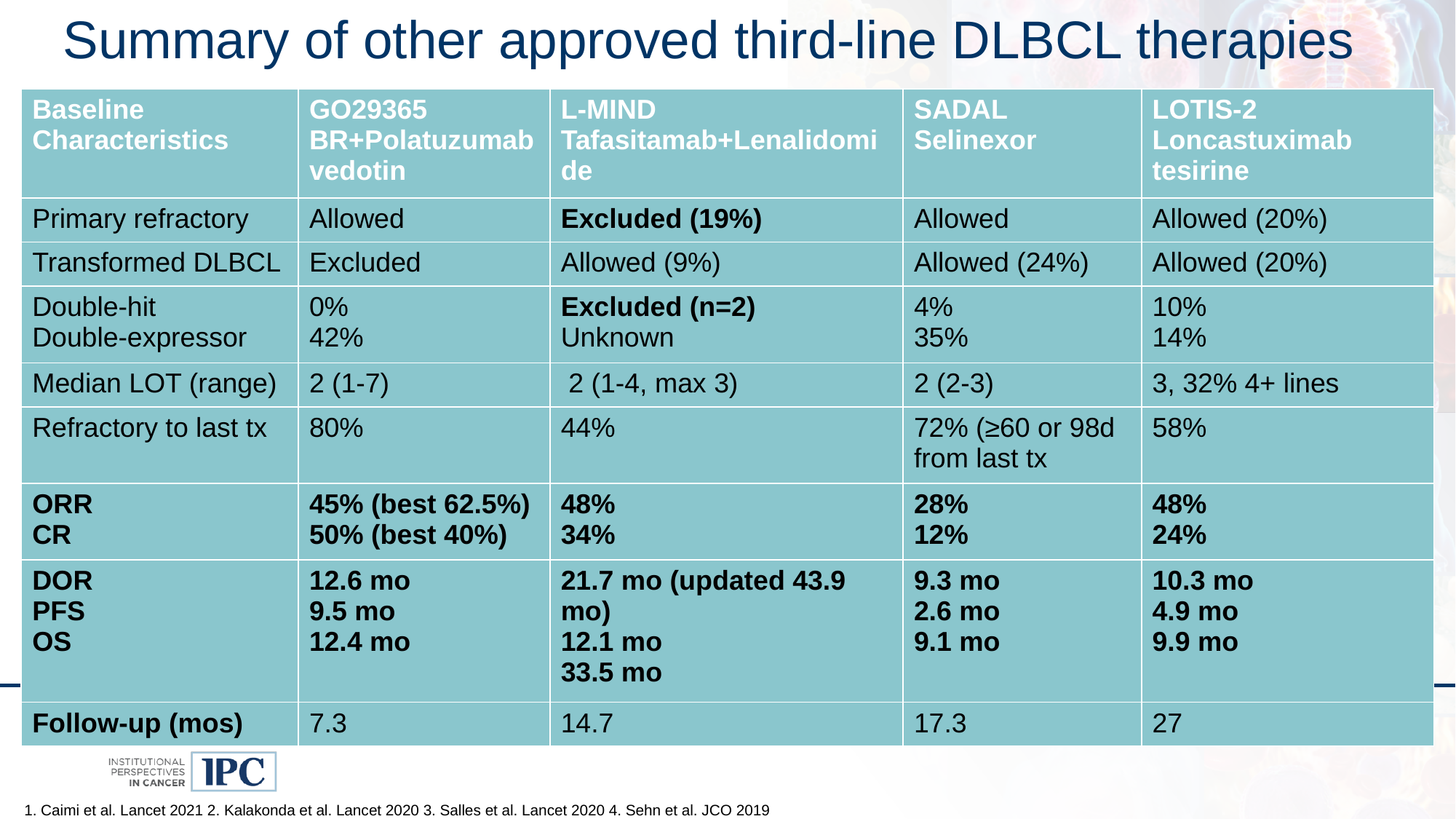

#
Summary of other approved third-line DLBCL therapies

| Baseline Characteristics | GO29365 BR+Polatuzumab vedotin | L-MIND Tafasitamab+Lenalidomide | SADAL Selinexor | LOTIS-2 Loncastuximab tesirine |
| --- | --- | --- | --- | --- |
| Primary refractory | Allowed | Excluded (19%) | Allowed | Allowed (20%) |
| Transformed DLBCL | Excluded | Allowed (9%) | Allowed (24%) | Allowed (20%) |
| Double-hit Double-expressor | 0% 42% | Excluded (n=2) Unknown | 4% 35% | 10% 14% |
| Median LOT (range) | 2 (1-7) | 2 (1-4, max 3) | 2 (2-3) | 3, 32% 4+ lines |
| Refractory to last tx | 80% | 44% | 72% (≥60 or 98d from last tx | 58% |
| ORR CR | 45% (best 62.5%) 50% (best 40%) | 48% 34% | 28% 12% | 48% 24% |
| DOR PFS OS | 12.6 mo 9.5 mo 12.4 mo | 21.7 mo (updated 43.9 mo) 12.1 mo 33.5 mo | 9.3 mo 2.6 mo 9.1 mo | 10.3 mo 4.9 mo 9.9 mo |
| Follow-up (mos) | 7.3 | 14.7 | 17.3 | 27 |

1. Caimi et al. Lancet 2021 2. Kalakonda et al. Lancet 2020 3. Salles et al. Lancet 2020 4. Sehn et al. JCO 2019